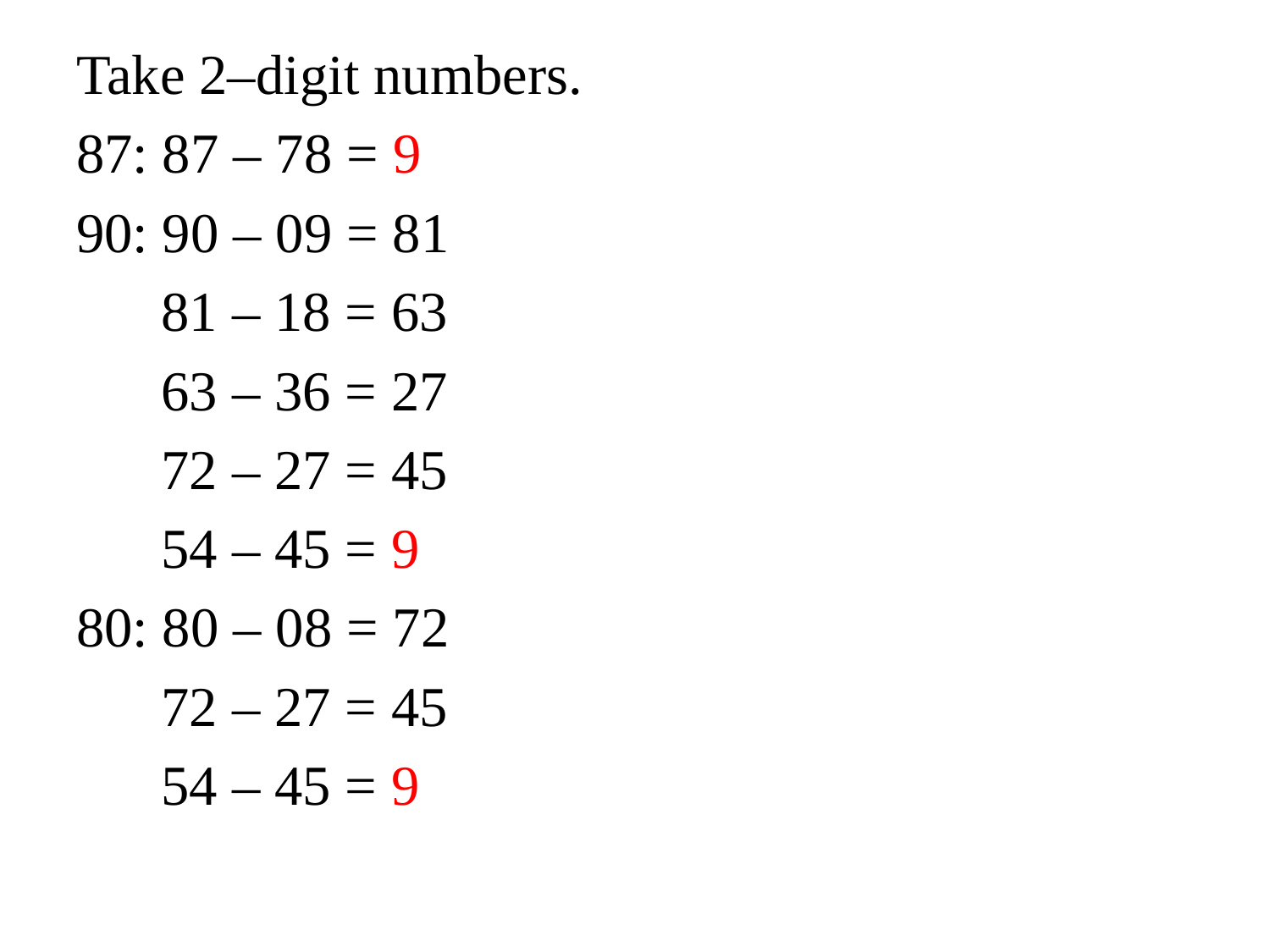

Take 2–digit numbers.
87: 87 – 78 = 9
90: 90 – 09 = 81
      81 – 18 = 63
      63 – 36 = 27
      72 – 27 = 45
      54 – 45 = 9
80: 80 – 08 = 72
      72 – 27 = 45
      54 – 45 = 9